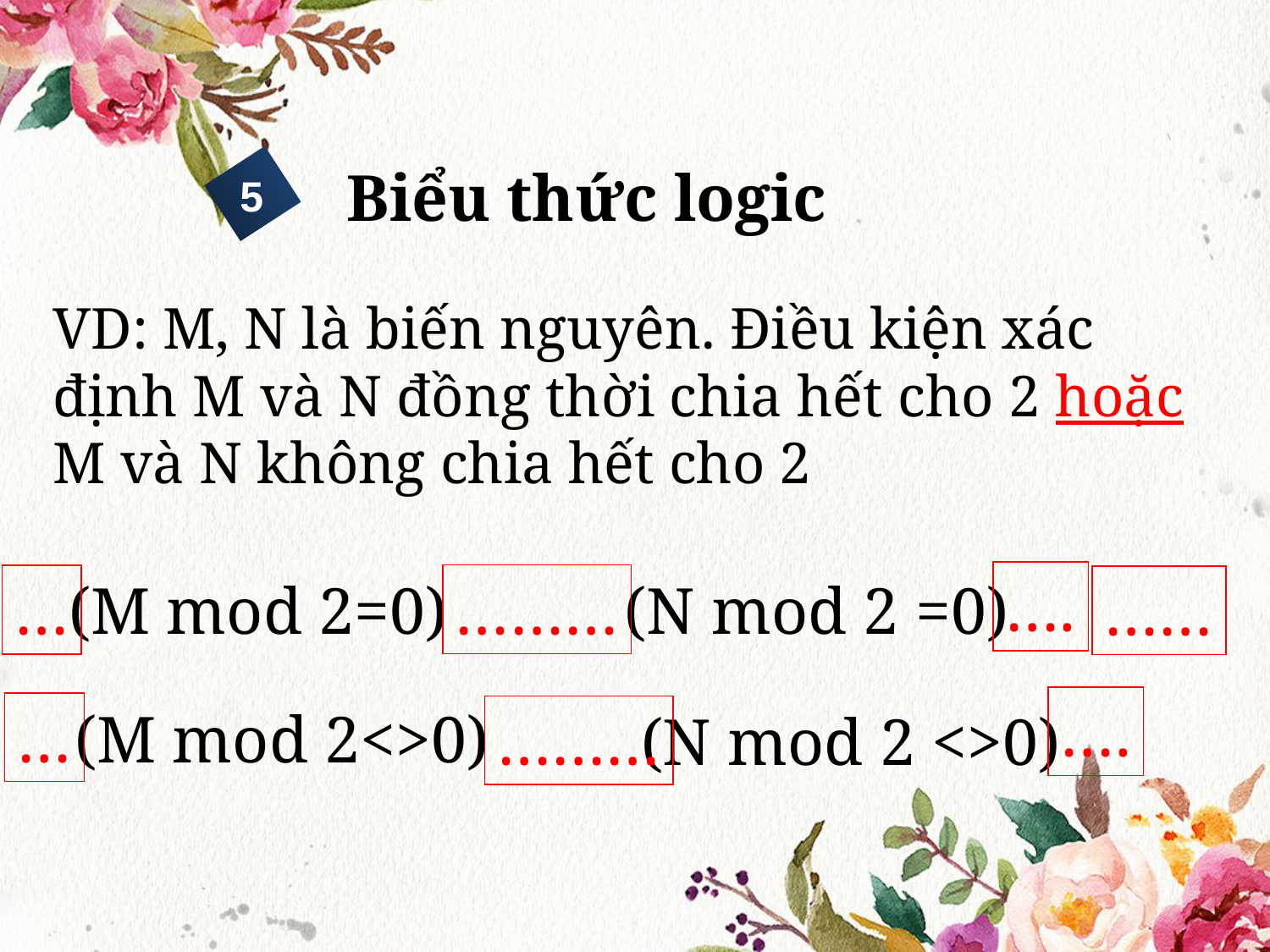

Biểu thức logic

5
VD: M, N là biến nguyên. Điều kiện xác định M và N đồng thời chia hết cho 2 hoặc M và N không chia hết cho 2
….
(M mod 2=0)
(N mod 2 =0)
………
…
……
….
…
(M mod 2<>0)
………
(N mod 2 <>0)